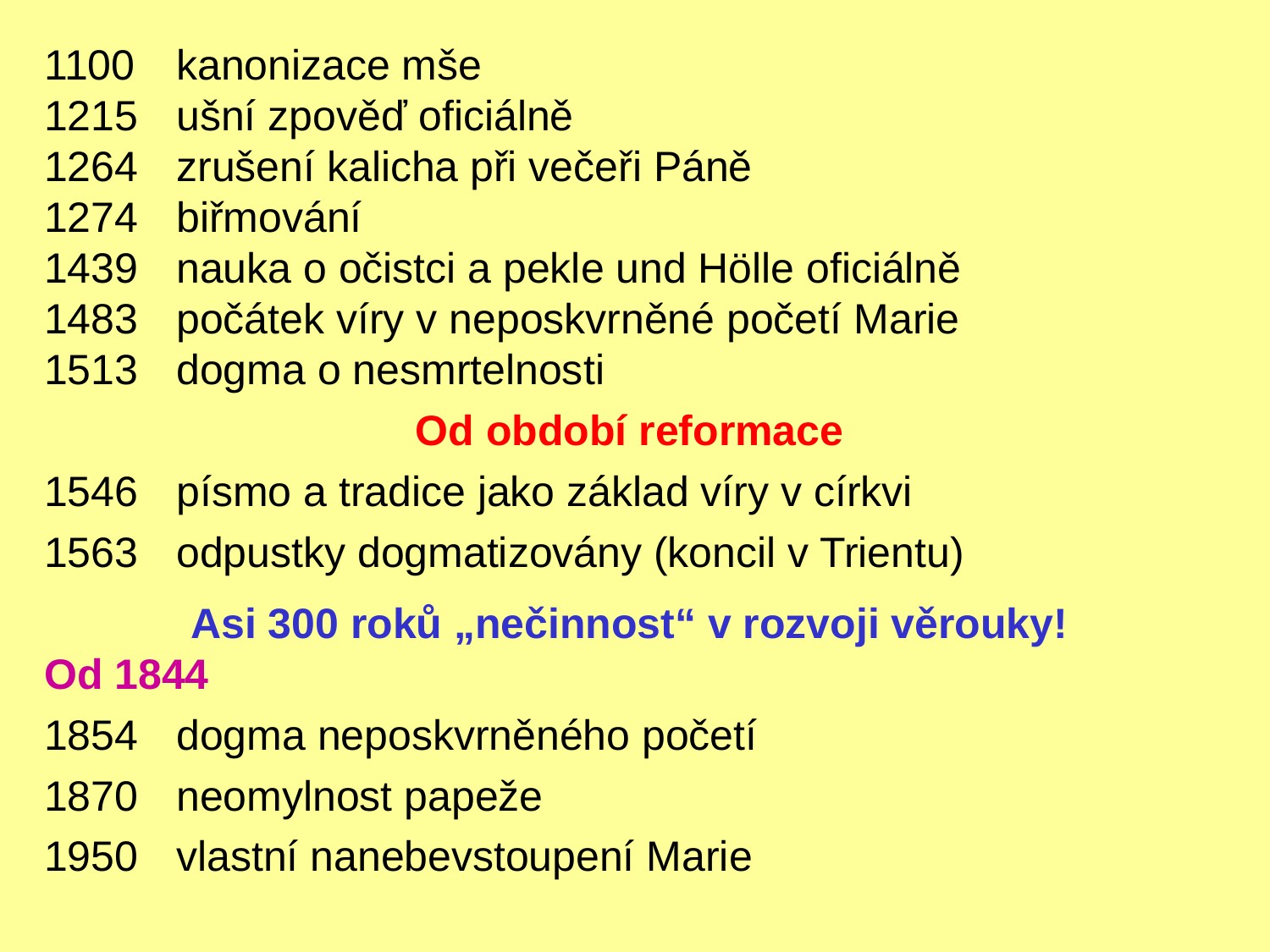

1100	kanonizace mše
1215	ušní zpověď oficiálně
1264	zrušení kalicha při večeři Páně
1274	biřmování
1439	nauka o očistci a pekle und Hölle oficiálně
1483	počátek víry v neposkvrněné početí Marie
1513	dogma o nesmrtelnosti

Od období reformace

1546	písmo a tradice jako základ víry v církvi
1563 	odpustky dogmatizovány (koncil v Trientu)
Asi 300 roků „nečinnost“ v rozvoji věrouky!
Od 1844
1854  	dogma neposkvrněného početí
1870	neomylnost papeže
1950	vlastní nanebevstoupení Marie